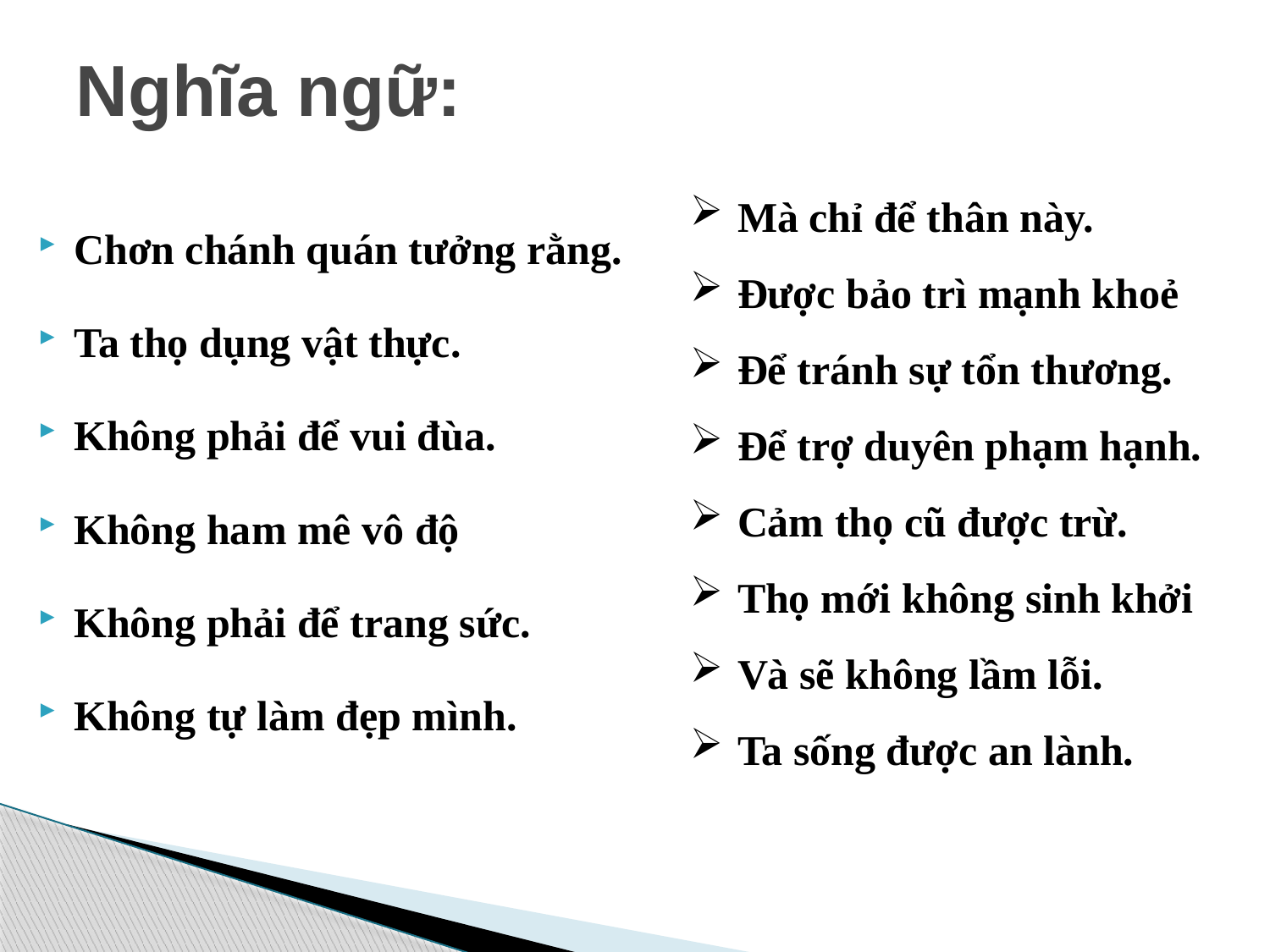

# Nghĩa ngữ:
Mà chỉ để thân này.
Được bảo trì mạnh khoẻ
Để tránh sự tổn thương.
Để trợ duyên phạm hạnh.
Cảm thọ cũ được trừ.
Thọ mới không sinh khởi
Và sẽ không lầm lỗi.
Ta sống được an lành.
Chơn chánh quán tưởng rằng.
Ta thọ dụng vật thực.
Không phải để vui đùa.
Không ham mê vô độ
Không phải để trang sức.
Không tự làm đẹp mình.